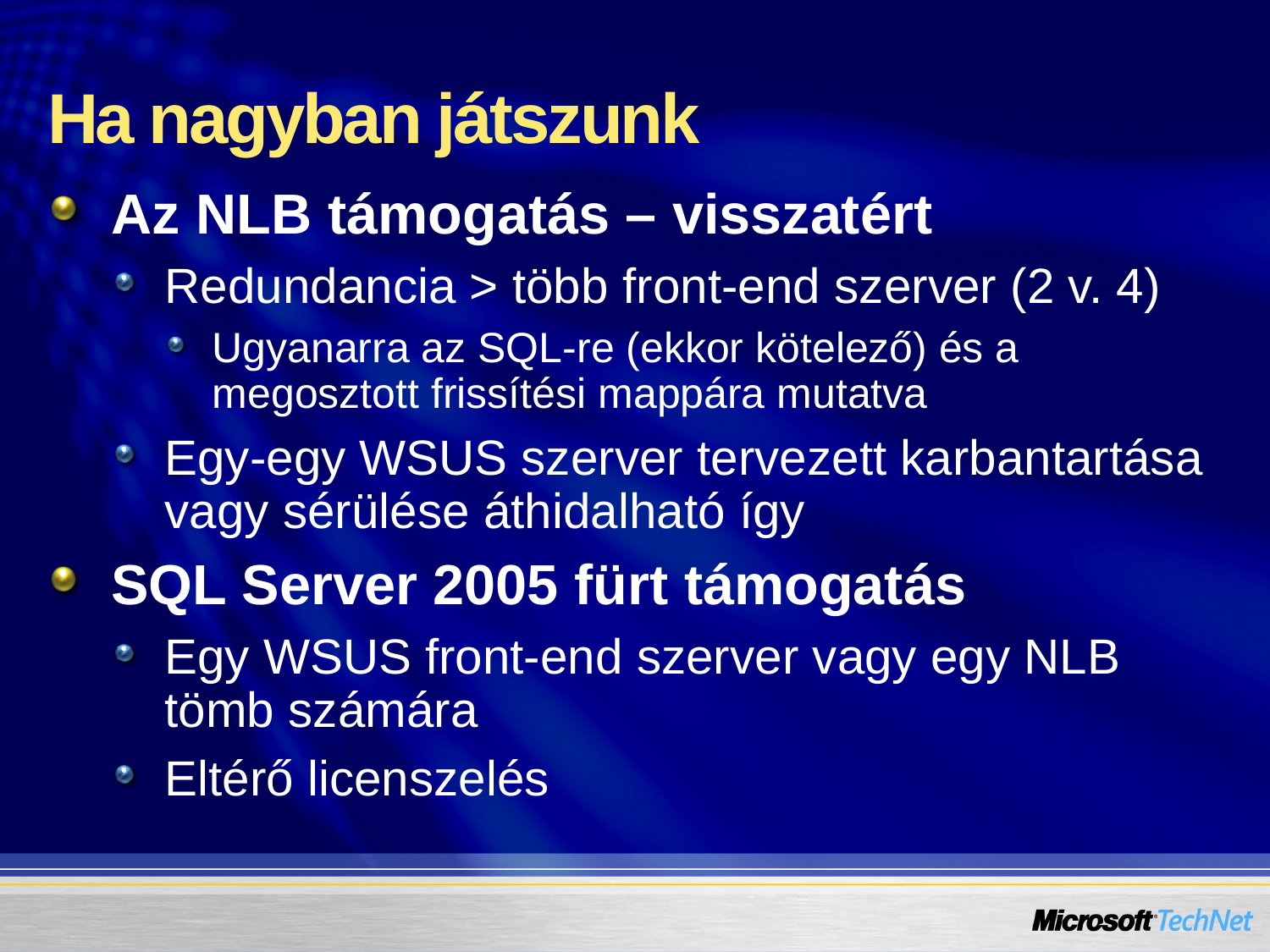

# Ha nagyban játszunk
Az NLB támogatás – visszatért
Redundancia > több front-end szerver (2 v. 4)
Ugyanarra az SQL-re (ekkor kötelező) és a megosztott frissítési mappára mutatva
Egy-egy WSUS szerver tervezett karbantartása vagy sérülése áthidalható így
SQL Server 2005 fürt támogatás
Egy WSUS front-end szerver vagy egy NLB tömb számára
Eltérő licenszelés